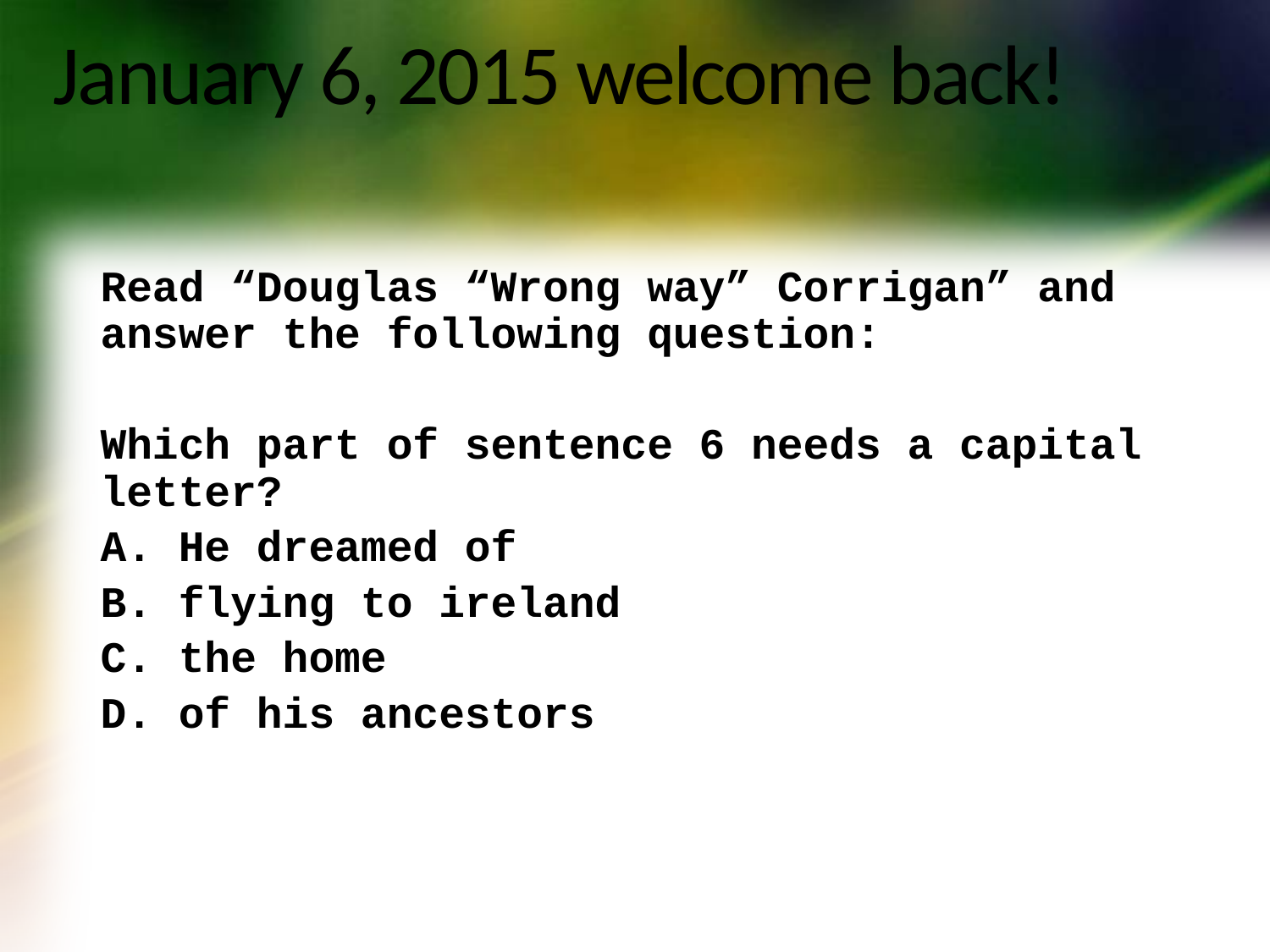

# January 6, 2015 welcome back!
Read “Douglas “Wrong way” Corrigan” and answer the following question:

Which part of sentence 6 needs a capital letter?
A. He dreamed of
B. flying to ireland
C. the home
D. of his ancestors